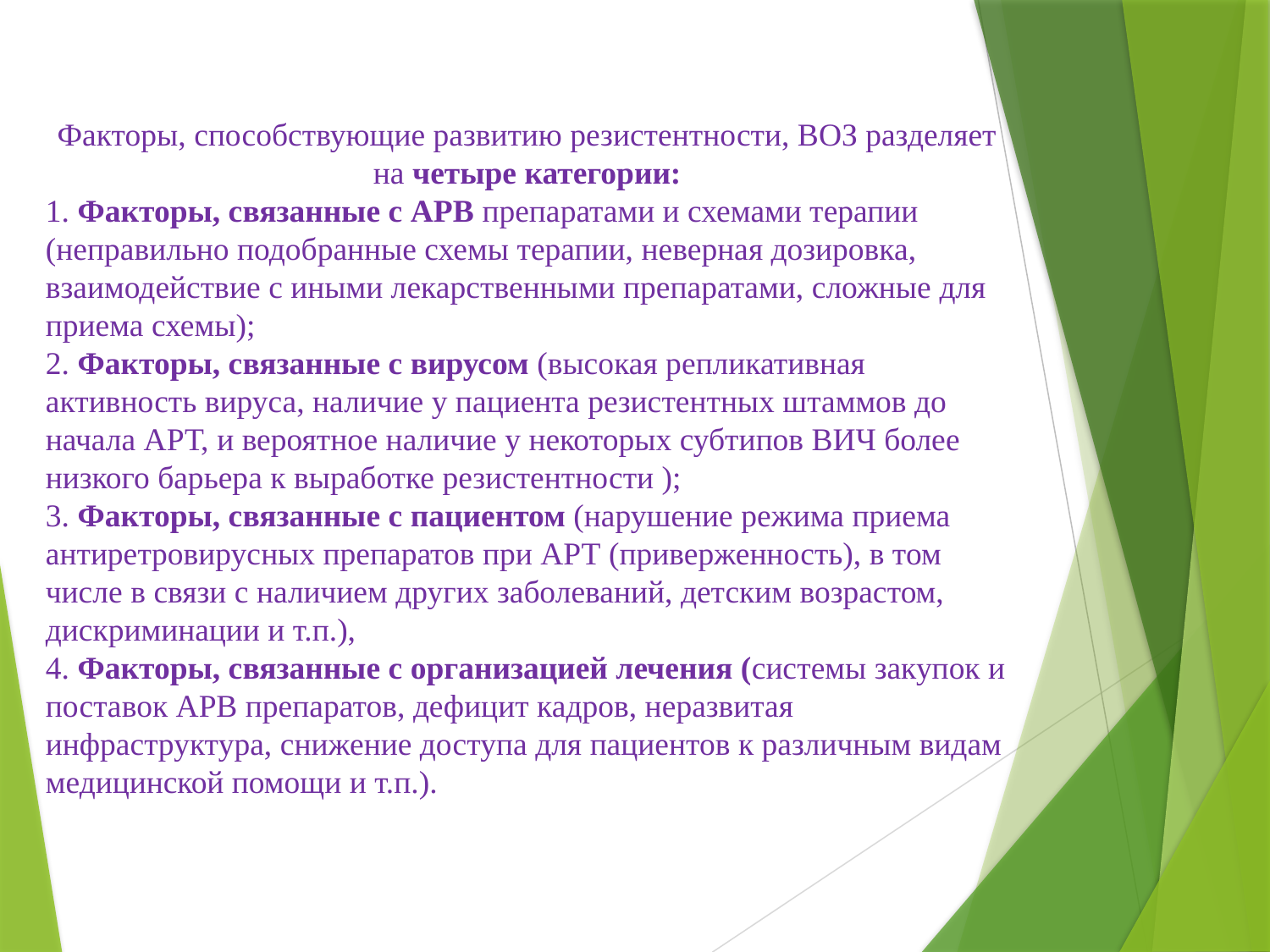

Факторы, способствующие развитию резистентности, ВОЗ разделяет на четыре категории:
1. Факторы, связанные с АРВ препаратами и схемами терапии (неправильно подобранные схемы терапии, неверная дозировка, взаимодействие с иными лекарственными препаратами, сложные для приема схемы);
2. Факторы, связанные с вирусом (высокая репликативная активность вируса, наличие у пациента резистентных штаммов до начала АРТ, и вероятное наличие у некоторых субтипов ВИЧ более низкого барьера к выработке резистентности );
3. Факторы, связанные с пациентом (нарушение режима приема антиретровирусных препаратов при АРТ (приверженность), в том числе в связи с наличием других заболеваний, детским возрастом, дискриминации и т.п.),
4. Факторы, связанные с организацией лечения (системы закупок и поставок АРВ препаратов, дефицит кадров, неразвитая инфраструктура, снижение доступа для пациентов к различным видам медицинской помощи и т.п.).